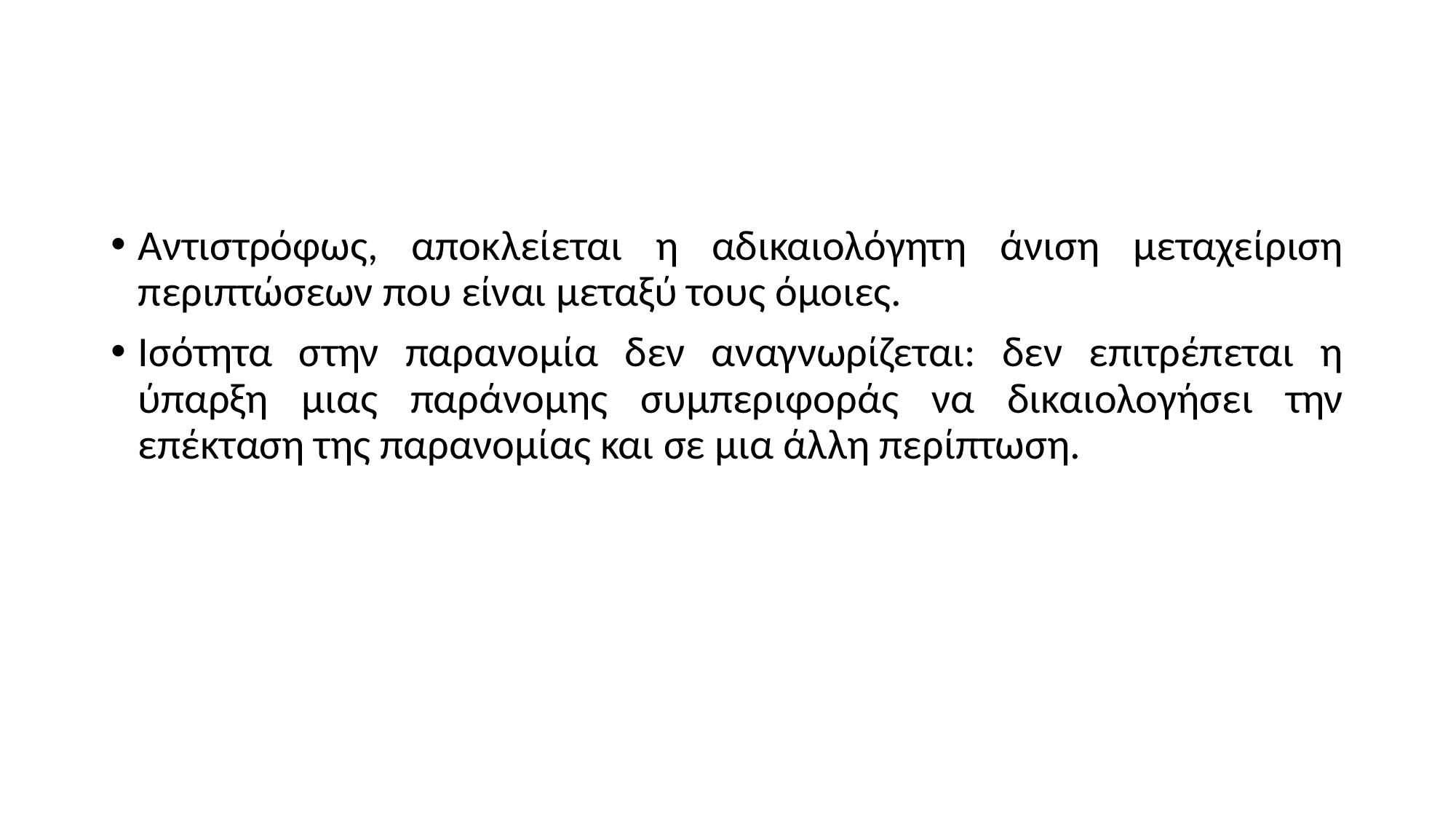

#
Αντιστρόφως, αποκλείεται η αδικαιολόγητη άνιση μεταχείριση περιπτώσεων που είναι μεταξύ τους όμοιες.
Ισότητα στην παρανομία δεν αναγνωρίζεται: δεν επιτρέπεται η ύπαρξη μιας παράνομης συμπεριφοράς να δικαιολογήσει την επέκταση της παρανομίας και σε μια άλλη περίπτωση.